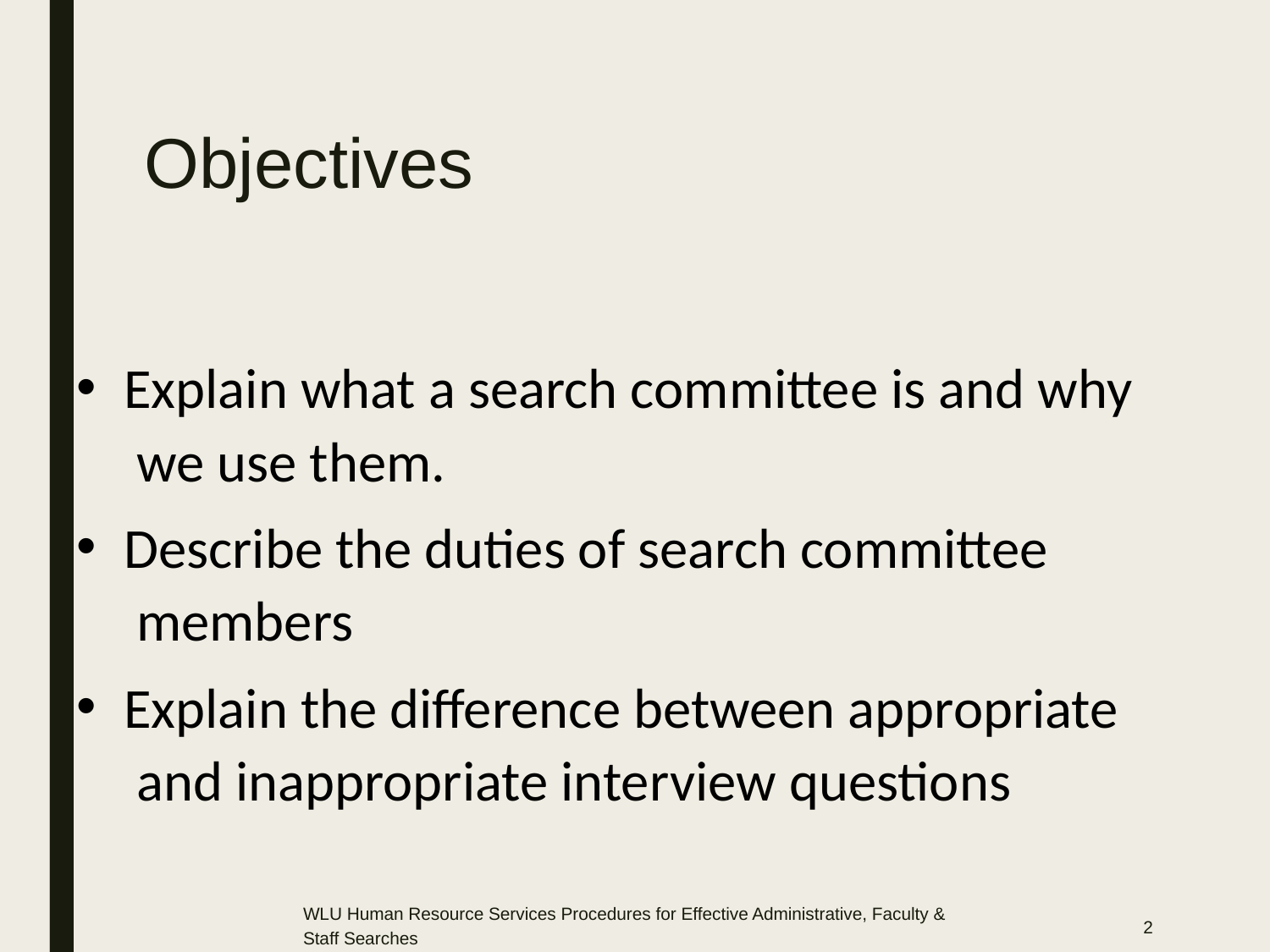

# Objectives
Explain what a search committee is and why  we use them.
Describe the duties of search committee  members
Explain the difference between appropriate  and inappropriate interview questions
WLU Human Resource Services Procedures for Effective Administrative, Faculty & Staff Searches
2